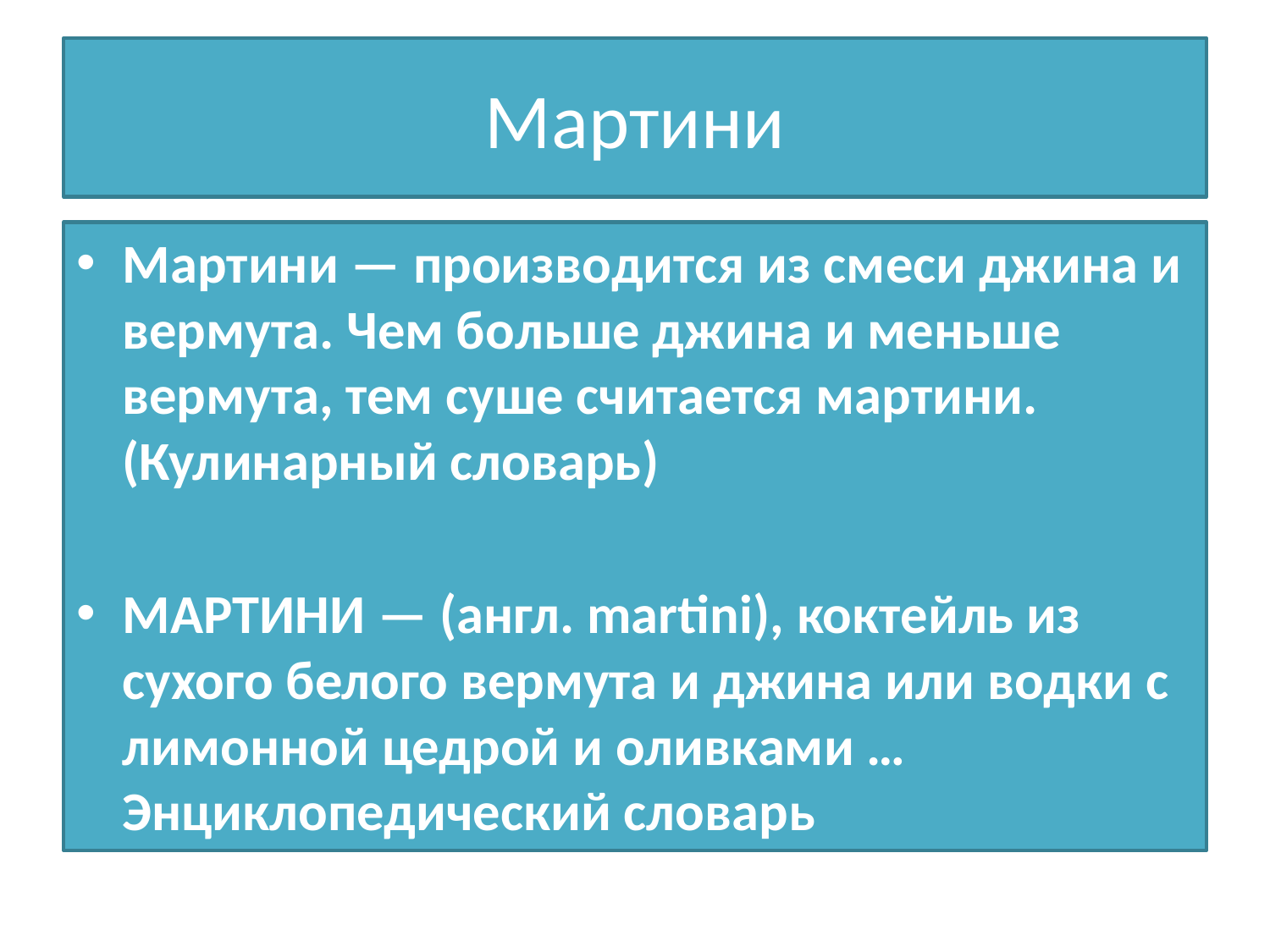

# Мартини
Мартини — производится из смеси джина и вермута. Чем больше джина и меньше вермута, тем суше считается мартини. (Кулинарный словарь)

МАРТИНИ — (англ. martini), коктейль из сухого белого вермута и джина или водки с лимонной цедрой и оливками … Энциклопедический словарь